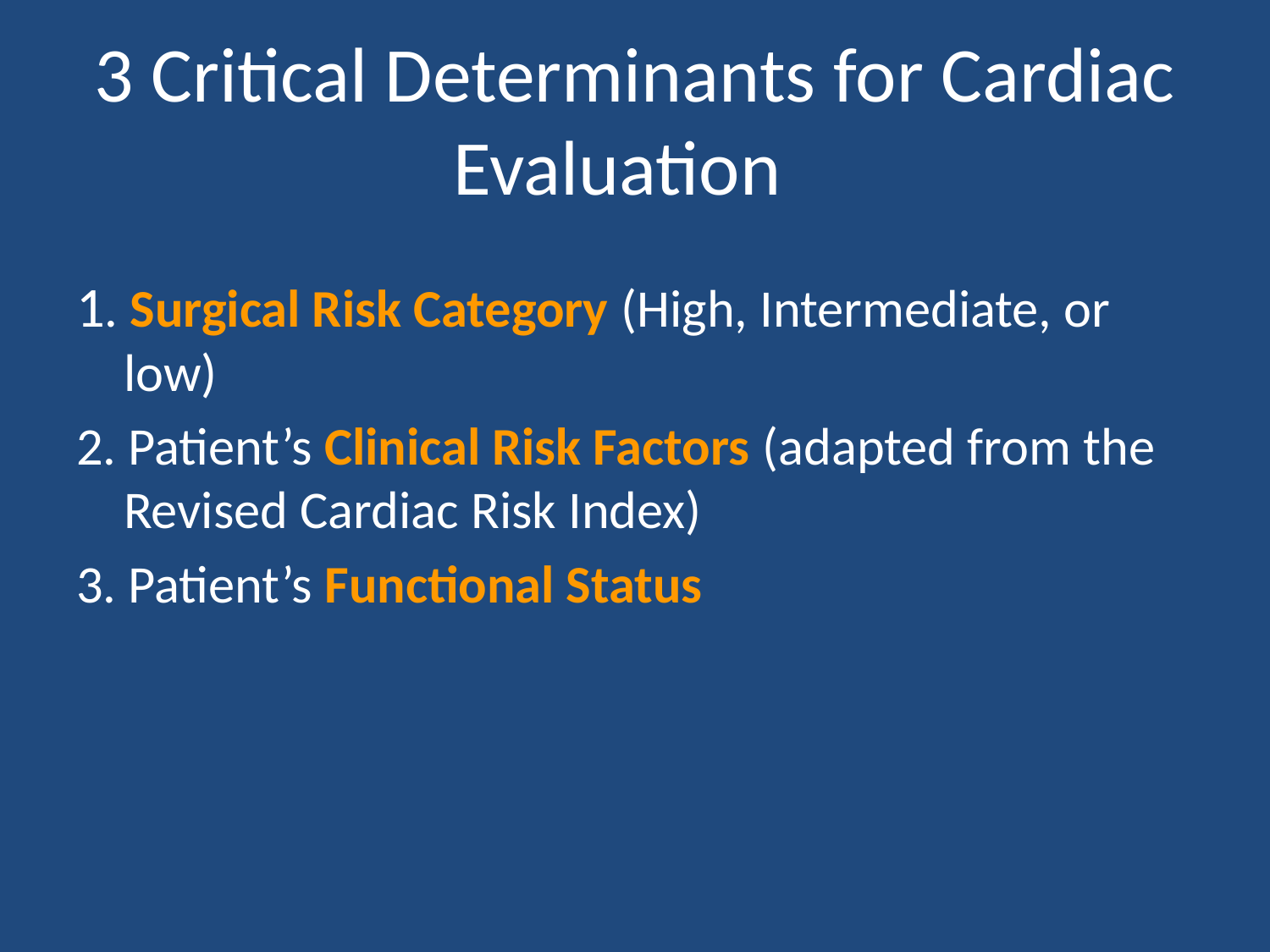

# 3 Critical Determinants for Cardiac Evaluation
1. Surgical Risk Category (High, Intermediate, or low)
2. Patient’s Clinical Risk Factors (adapted from the Revised Cardiac Risk Index)
3. Patient’s Functional Status